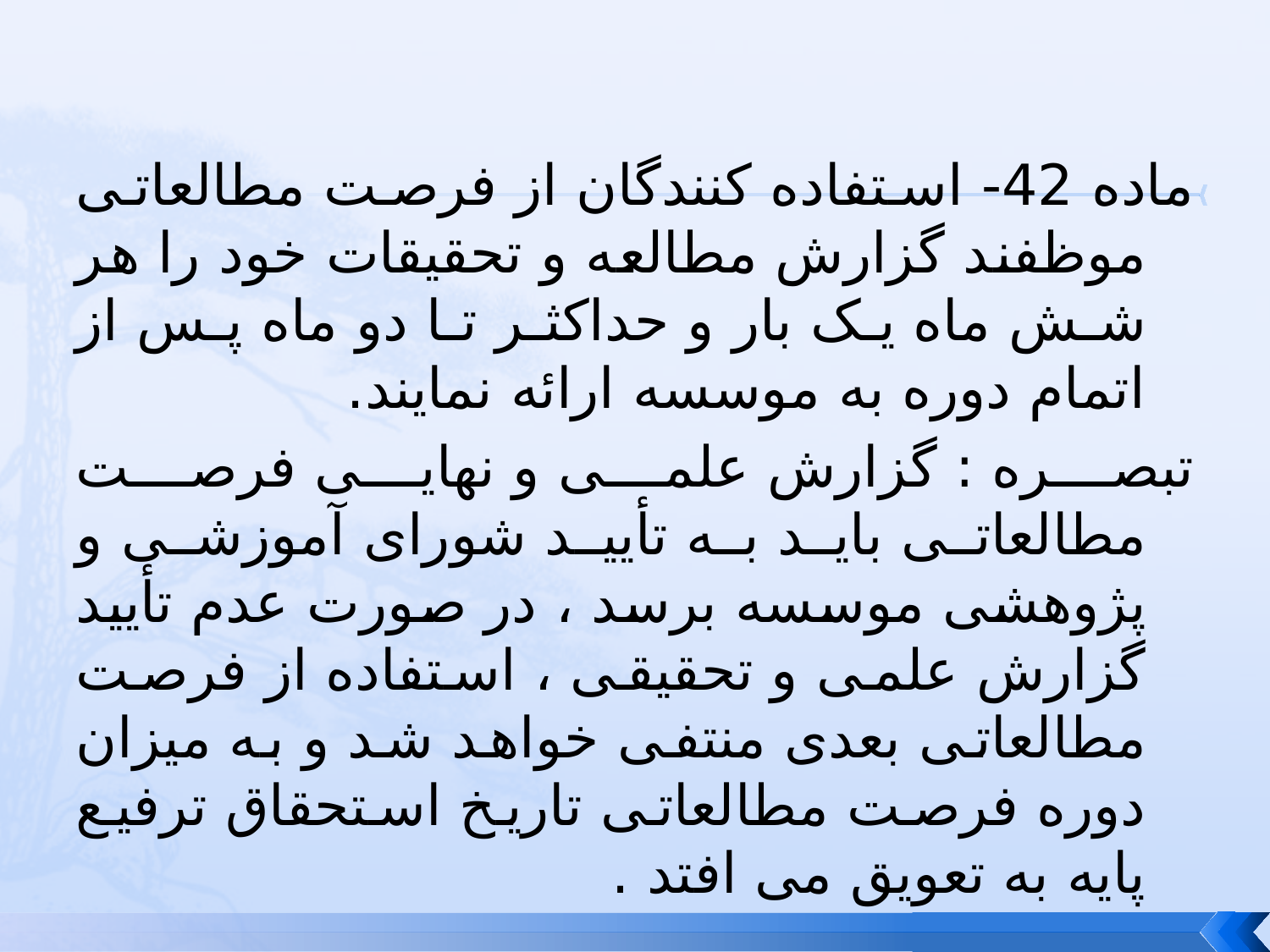

ماده 42- استفاده کنندگان از فرصت مطالعاتی موظفند گزارش مطالعه و تحقیقات خود را هر شش ماه یک بار و حداکثر تا دو ماه پس از اتمام دوره به موسسه ارائه نمایند.
تبصره : گزارش علمی و نهایی فرصت مطالعاتی باید به تأیید شورای آموزشی و پژوهشی موسسه برسد ، در صورت عدم تأیید گزارش علمی و تحقیقی ، استفاده از فرصت مطالعاتی بعدی منتفی خواهد شد و به میزان دوره فرصت مطالعاتی تاریخ استحقاق ترفیع پایه به تعویق می افتد .